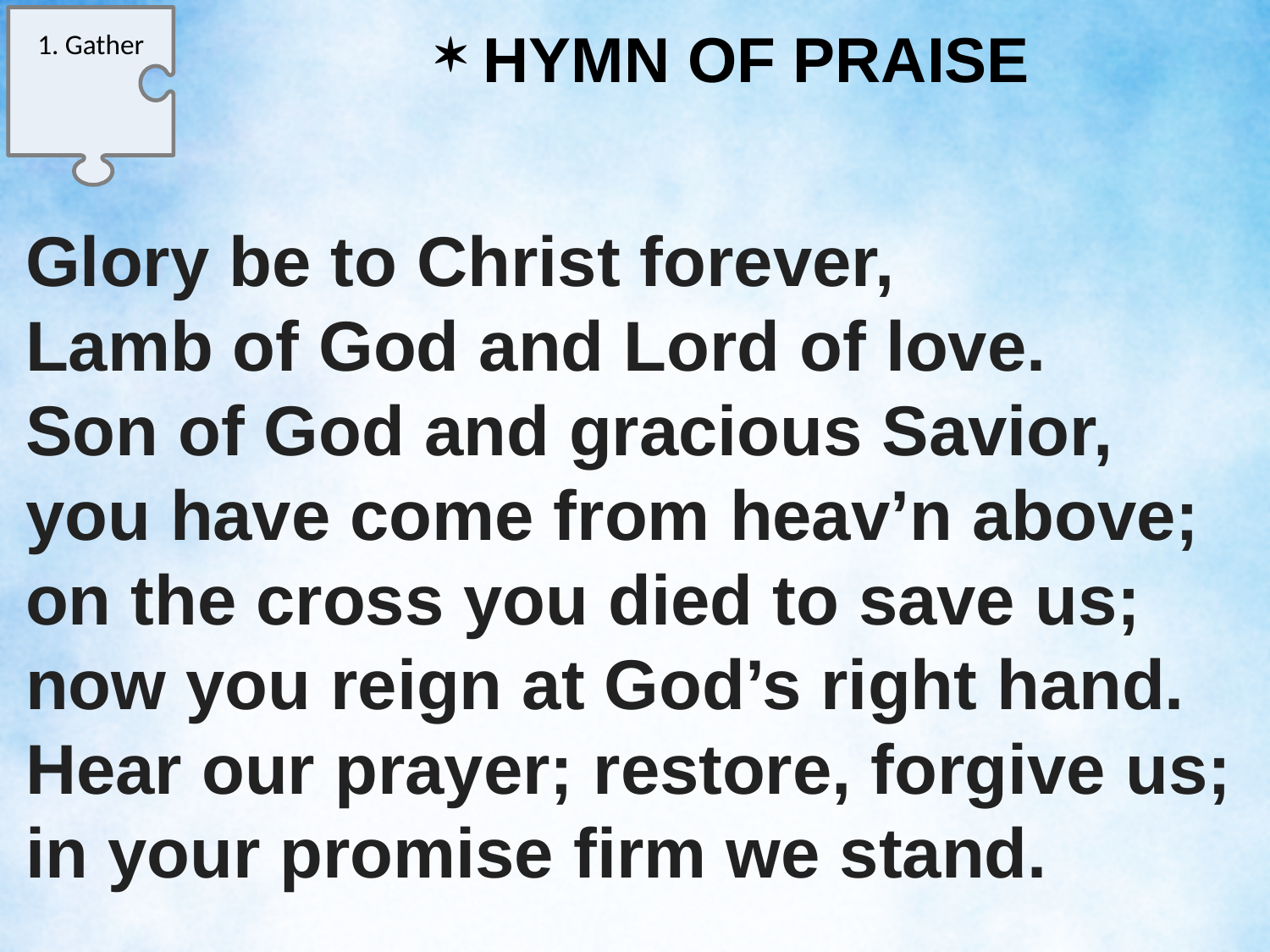

1. Gather
HYMN OF PRAISE
Glory be to Christ forever,
Lamb of God and Lord of love.
Son of God and gracious Savior, you have come from heav’n above;
on the cross you died to save us; now you reign at God’s right hand.
Hear our prayer; restore, forgive us; in your promise firm we stand.